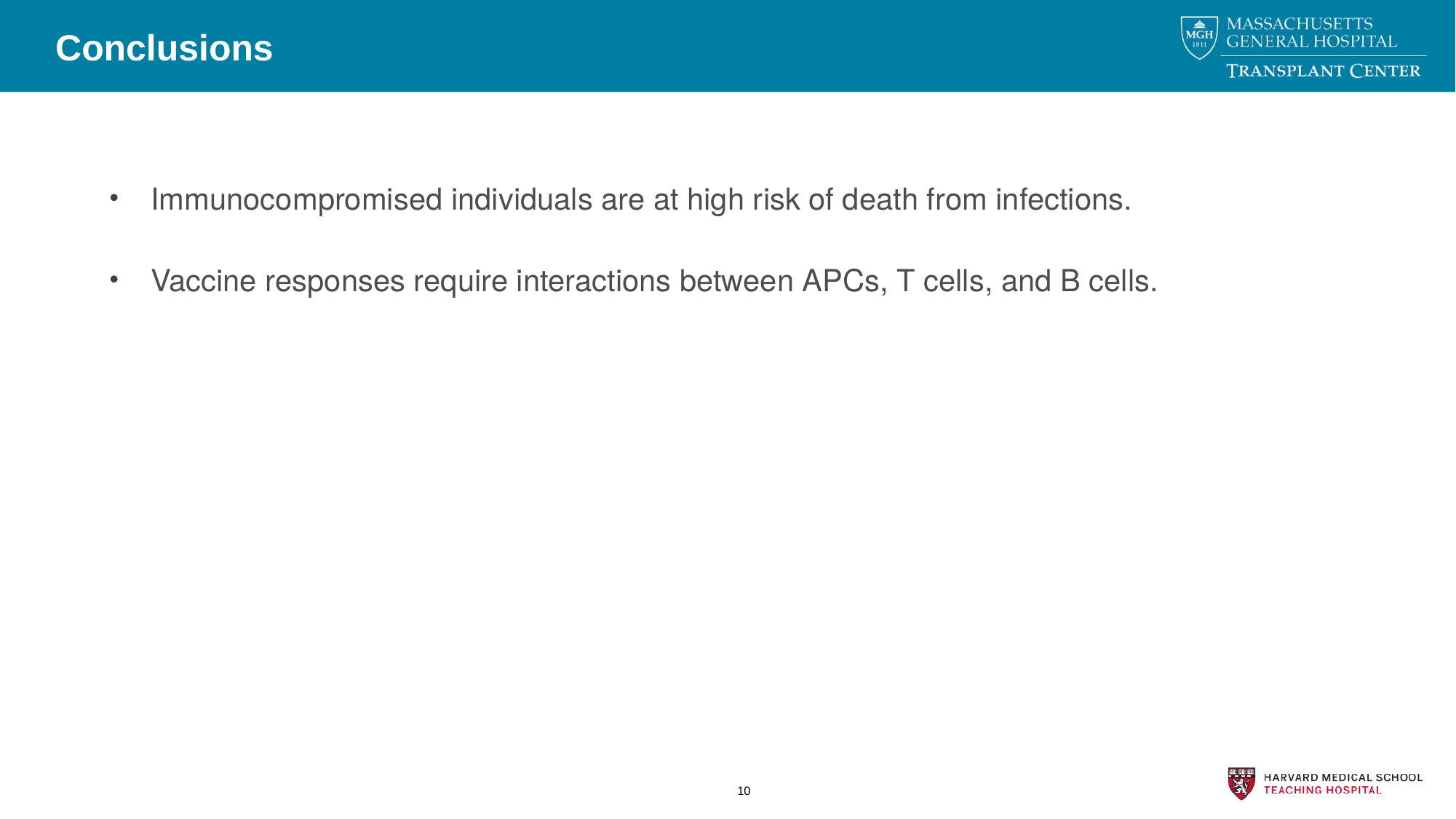

# Conclusions
Immunocompromised individuals are at high risk of death from infections.
Vaccine responses require interactions between APCs, T cells, and B cells.